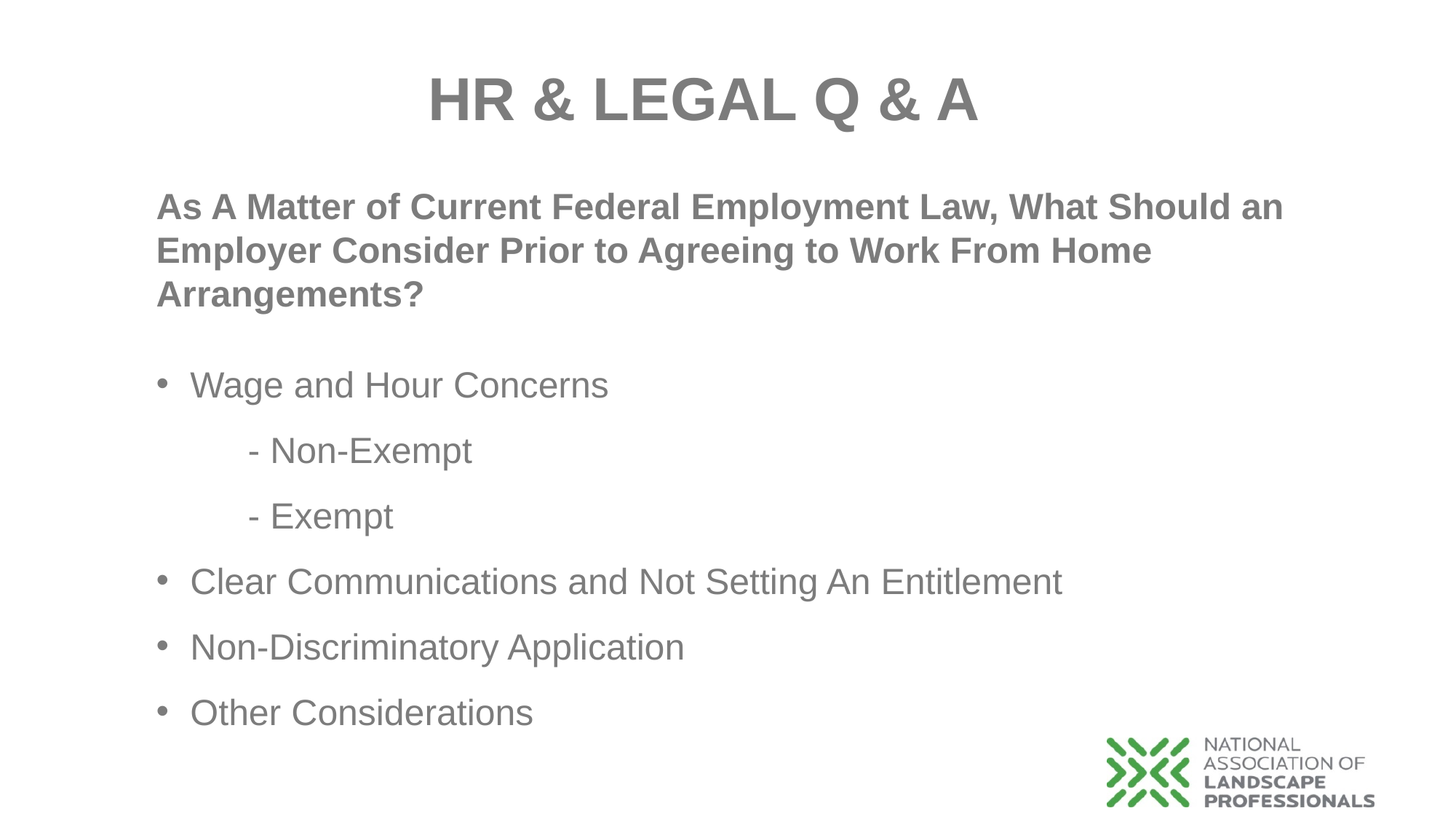

HR & LEGAL Q & A
As A Matter of Current Federal Employment Law, What Should an Employer Consider Prior to Agreeing to Work From Home Arrangements?

Wage and Hour Concerns
         - Non-Exempt
         - Exempt
Clear Communications and Not Setting An Entitlement
Non-Discriminatory Application
Other Considerations